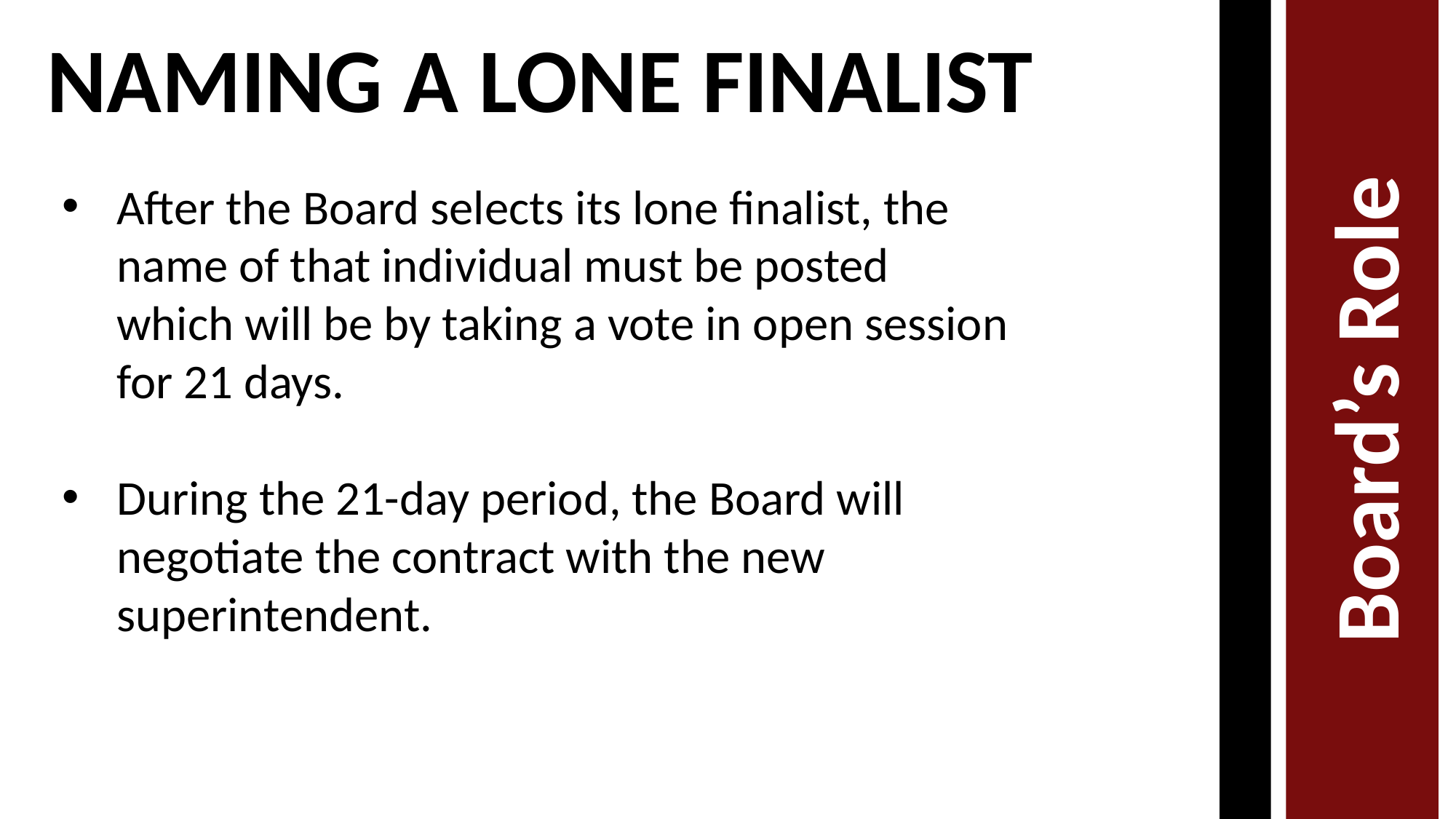

Board’s Role
NAMING A LONE FINALIST

After the Board selects its lone finalist, the name of that individual must be posted which will be by taking a vote in open session for 21 days.

During the 21-day period, the Board will negotiate the contract with the new superintendent.